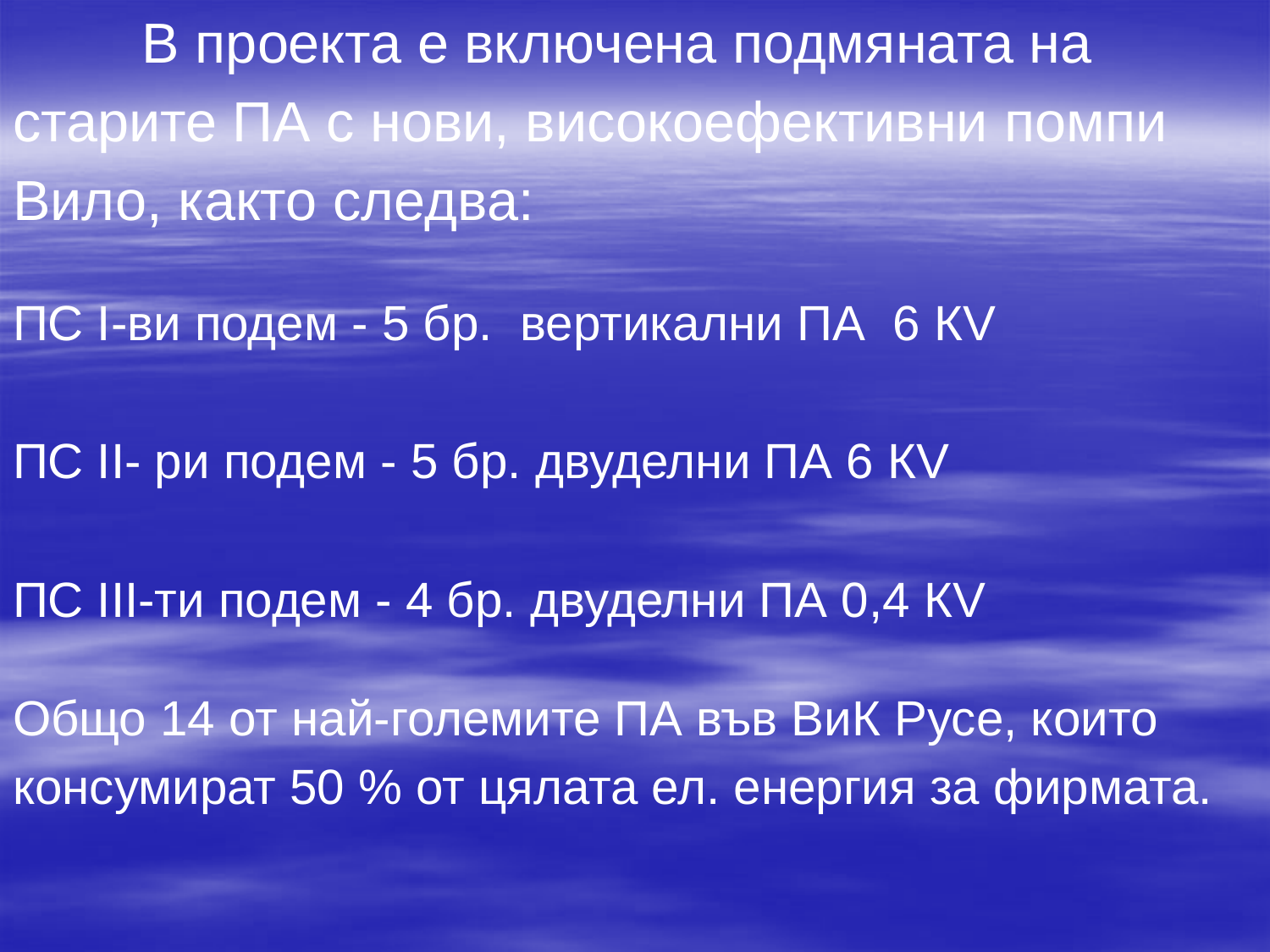

В проекта е включена подмяната на
старите ПА с нови, високоефективни помпи
Вило, както следва:

ПС І-ви подем - 5 бр.  вертикални ПА  6 КV

ПС ІІ- ри подем - 5 бр. двуделни ПА 6 КV

ПС ІІІ-ти подем - 4 бр. двуделни ПА 0,4 КV

Общо 14 от най-големите ПА във ВиК Русе, които
консумират 50 % от цялата ел. енергия за фирмата.